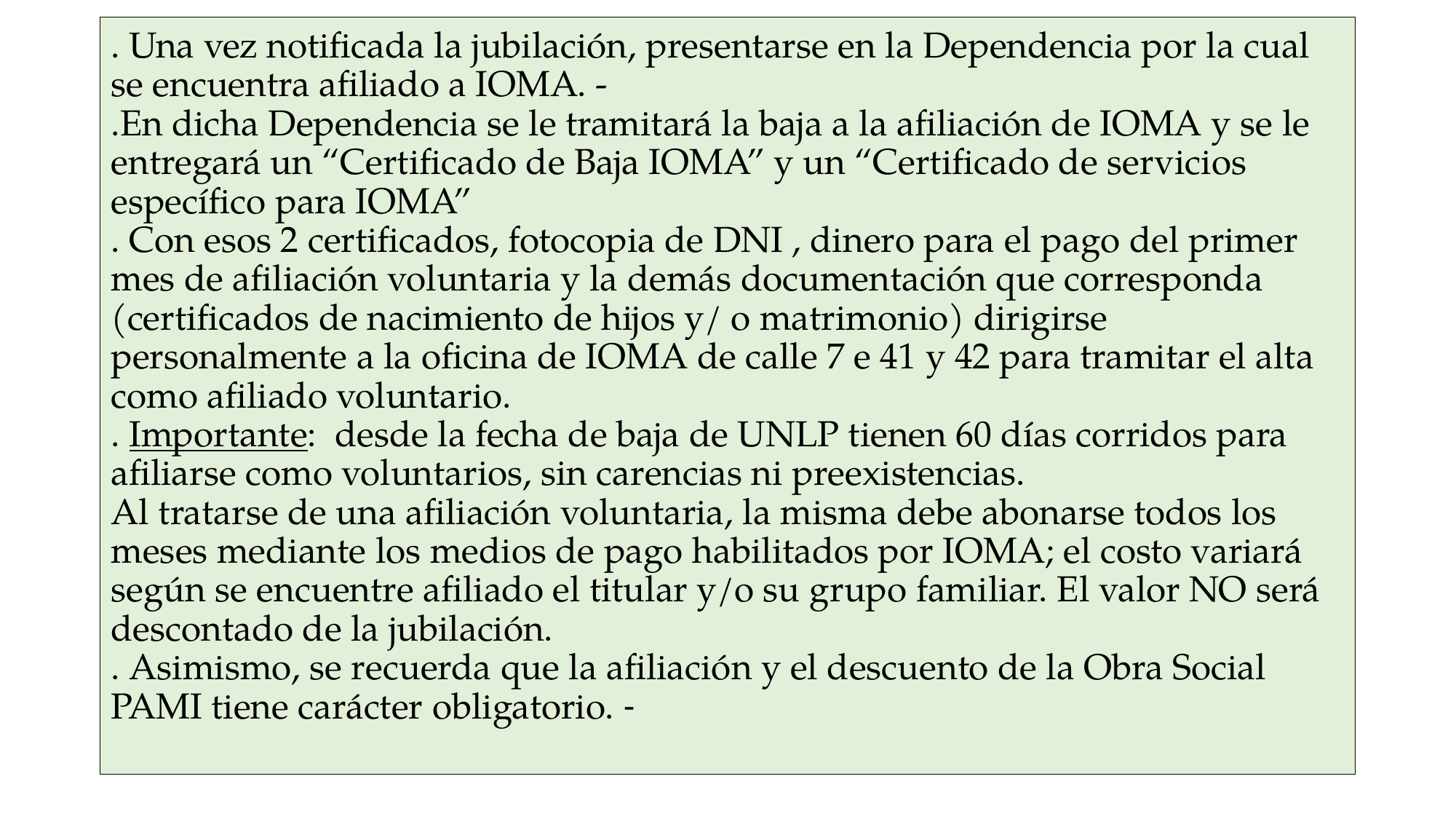

# . Una vez notificada la jubilación, presentarse en la Dependencia por la cual se encuentra afiliado a IOMA. - .En dicha Dependencia se le tramitará la baja a la afiliación de IOMA y se le entregará un “Certificado de Baja IOMA” y un “Certificado de servicios específico para IOMA” . Con esos 2 certificados, fotocopia de DNI , dinero para el pago del primer mes de afiliación voluntaria y la demás documentación que corresponda (certificados de nacimiento de hijos y/ o matrimonio) dirigirse personalmente a la oficina de IOMA de calle 7 e 41 y 42 para tramitar el alta como afiliado voluntario. . Importante:  desde la fecha de baja de UNLP tienen 60 días corridos para afiliarse como voluntarios, sin carencias ni preexistencias. Al tratarse de una afiliación voluntaria, la misma debe abonarse todos los meses mediante los medios de pago habilitados por IOMA; el costo variará según se encuentre afiliado el titular y/o su grupo familiar. El valor NO será descontado de la jubilación. . Asimismo, se recuerda que la afiliación y el descuento de la Obra Social PAMI tiene carácter obligatorio. -